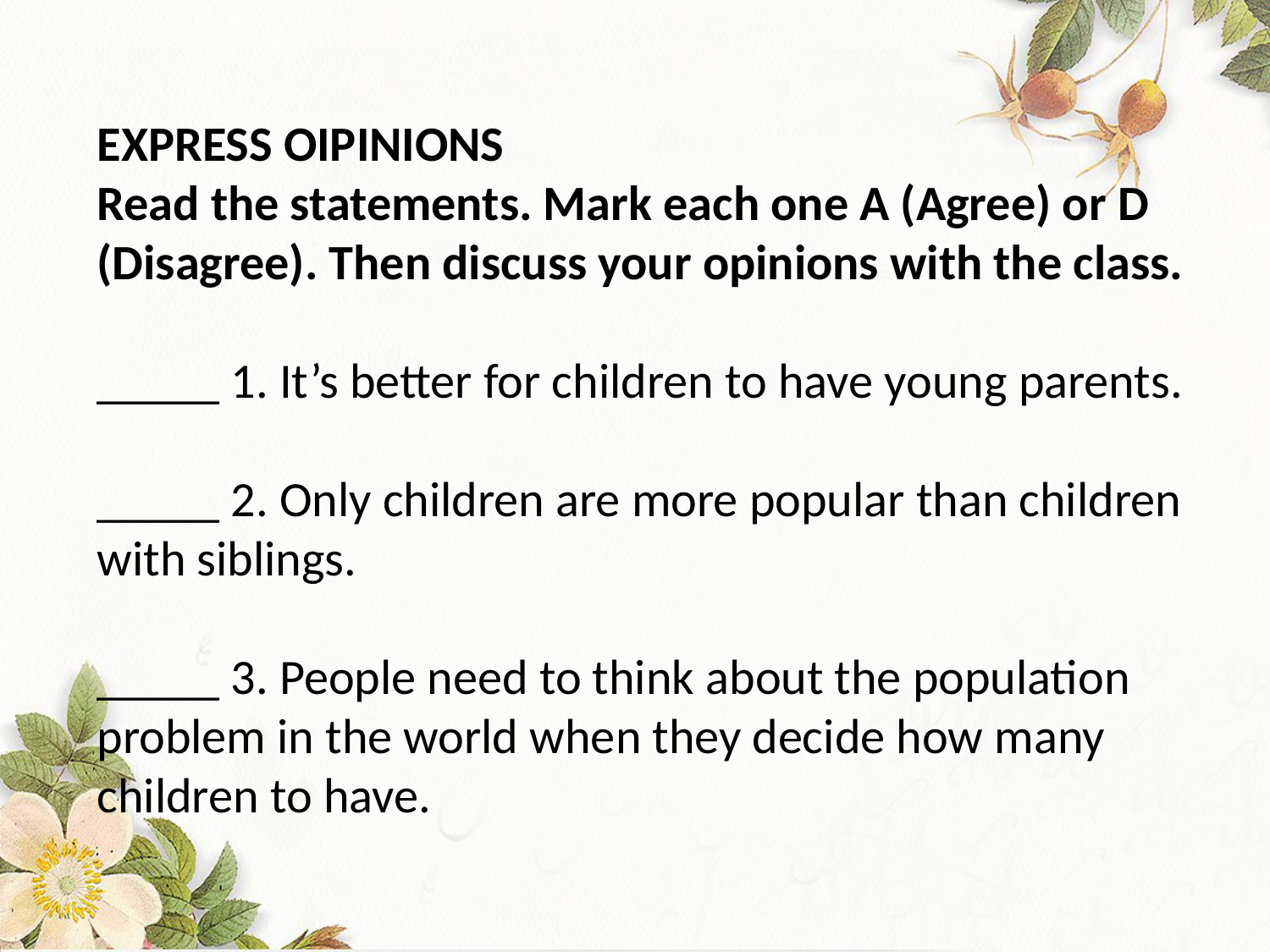

EXPRESS OIPINIONS
Read the statements. Mark each one A (Agree) or D (Disagree). Then discuss your opinions with the class.

_____ 1. It’s better for children to have young parents.

_____ 2. Only children are more popular than children with siblings.

_____ 3. People need to think about the population problem in the world when they decide how many children to have.